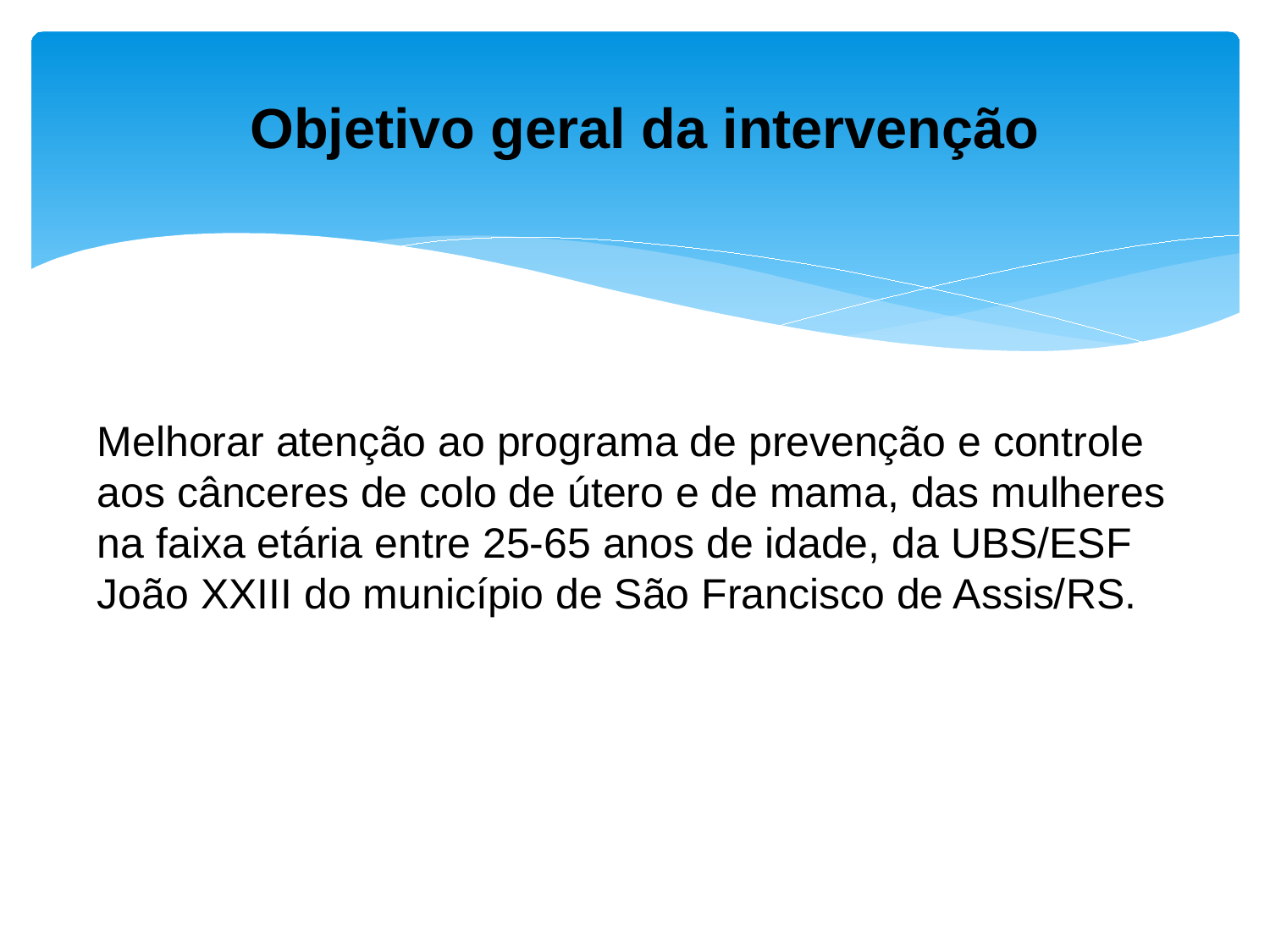

Objetivo geral da intervenção

Melhorar atenção ao programa de prevenção e controle aos cânceres de colo de útero e de mama, das mulheres na faixa etária entre 25-65 anos de idade, da UBS/ESF João XXIII do município de São Francisco de Assis/RS.